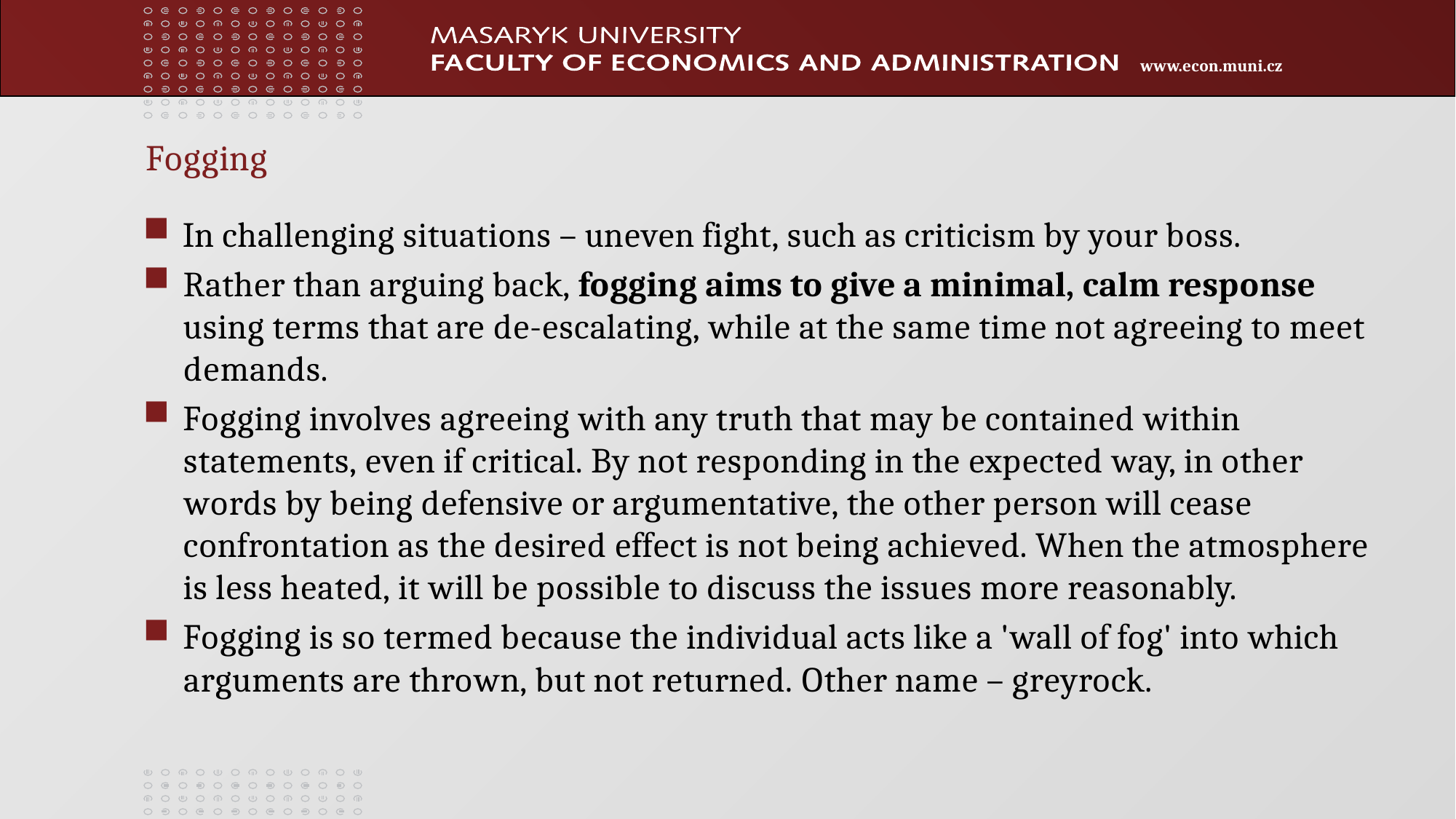

# Fogging
In challenging situations – uneven fight, such as criticism by your boss.
Rather than arguing back, fogging aims to give a minimal, calm response using terms that are de-escalating, while at the same time not agreeing to meet demands.
Fogging involves agreeing with any truth that may be contained within statements, even if critical. By not responding in the expected way, in other words by being defensive or argumentative, the other person will cease confrontation as the desired effect is not being achieved. When the atmosphere is less heated, it will be possible to discuss the issues more reasonably.
Fogging is so termed because the individual acts like a 'wall of fog' into which arguments are thrown, but not returned. Other name – greyrock.